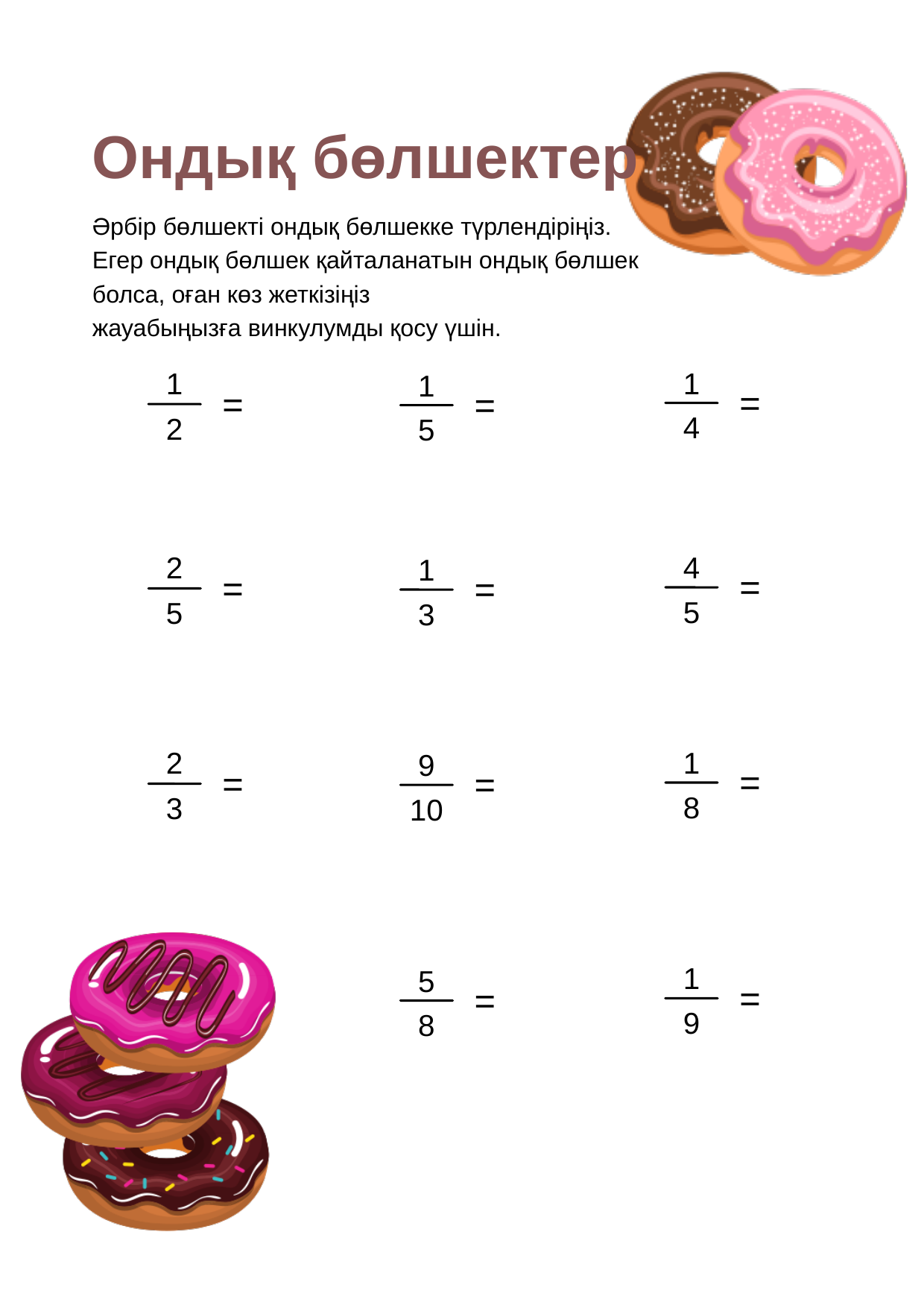

Ондық бөлшектер
Әрбір бөлшекті ондық бөлшекке түрлендіріңіз.
Егер ондық бөлшек қайталанатын ондық бөлшек болса, оған көз жеткізіңіз
жауабыңызға винкулумды қосу үшін.
1
1
1
=
=
=
4

2

5

2
4
1
=
=
=
5

5

3

2
1
9
=
=
=
8

3

10

1
5
=
=
9

8